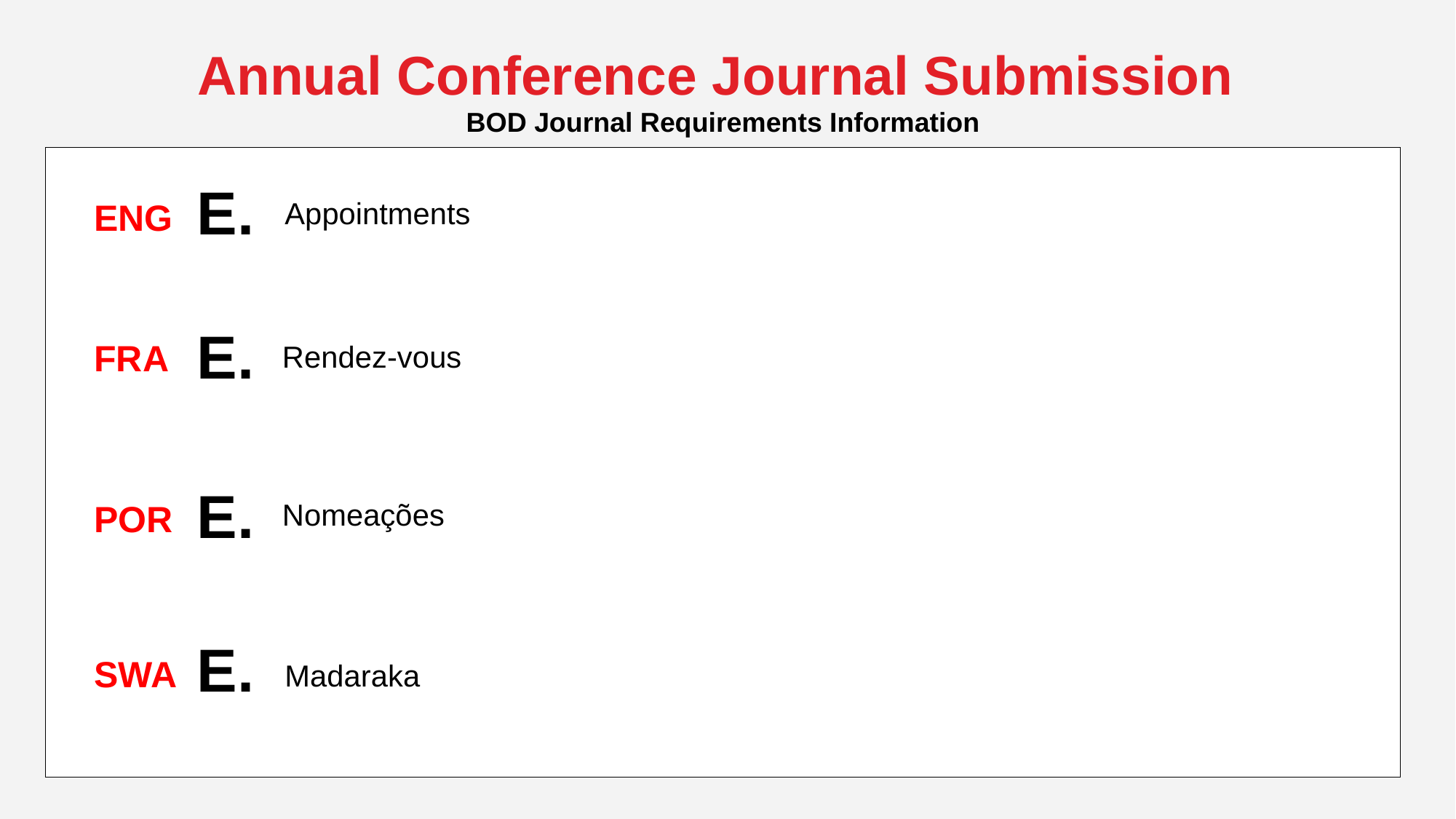

Annual Conference Journal Submission
BOD Journal Requirements Information

E.
Appointments
ENG
E.
FRA
Rendez-vous
E.
Nomeações
POR
E.
SWA
Madaraka